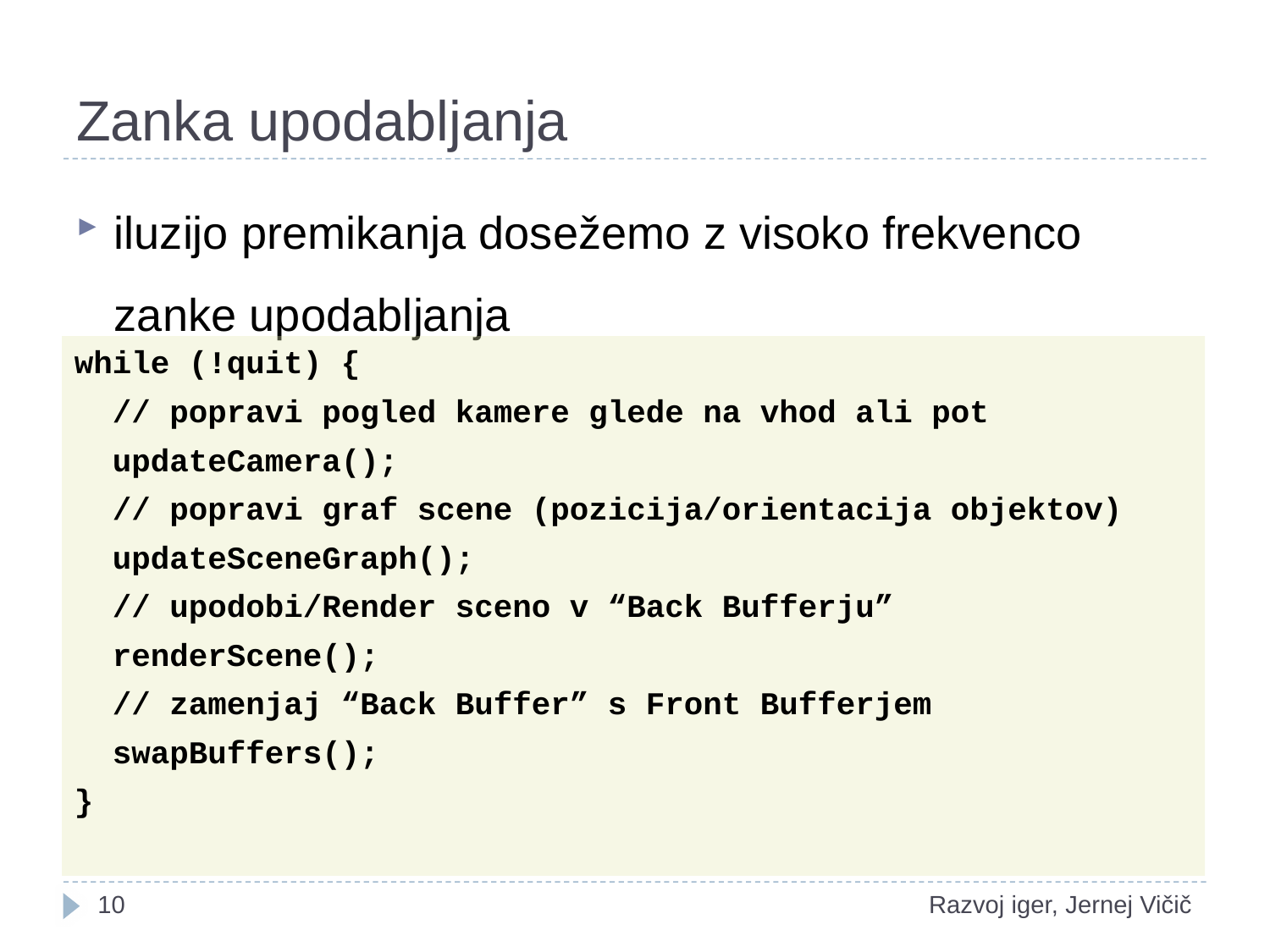

# Zanka upodabljanja
iluzijo premikanja dosežemo z visoko frekvenco zanke upodabljanja

while (!quit) {
  // popravi pogled kamere glede na vhod ali pot
  updateCamera();
  // popravi graf scene (pozicija/orientacija objektov)
  updateSceneGraph();
  // upodobi/Render sceno v “Back Bufferju”
  renderScene();
  // zamenjaj “Back Buffer” s Front Bufferjem
  swapBuffers();
}
10
Razvoj iger, Jernej Vičič